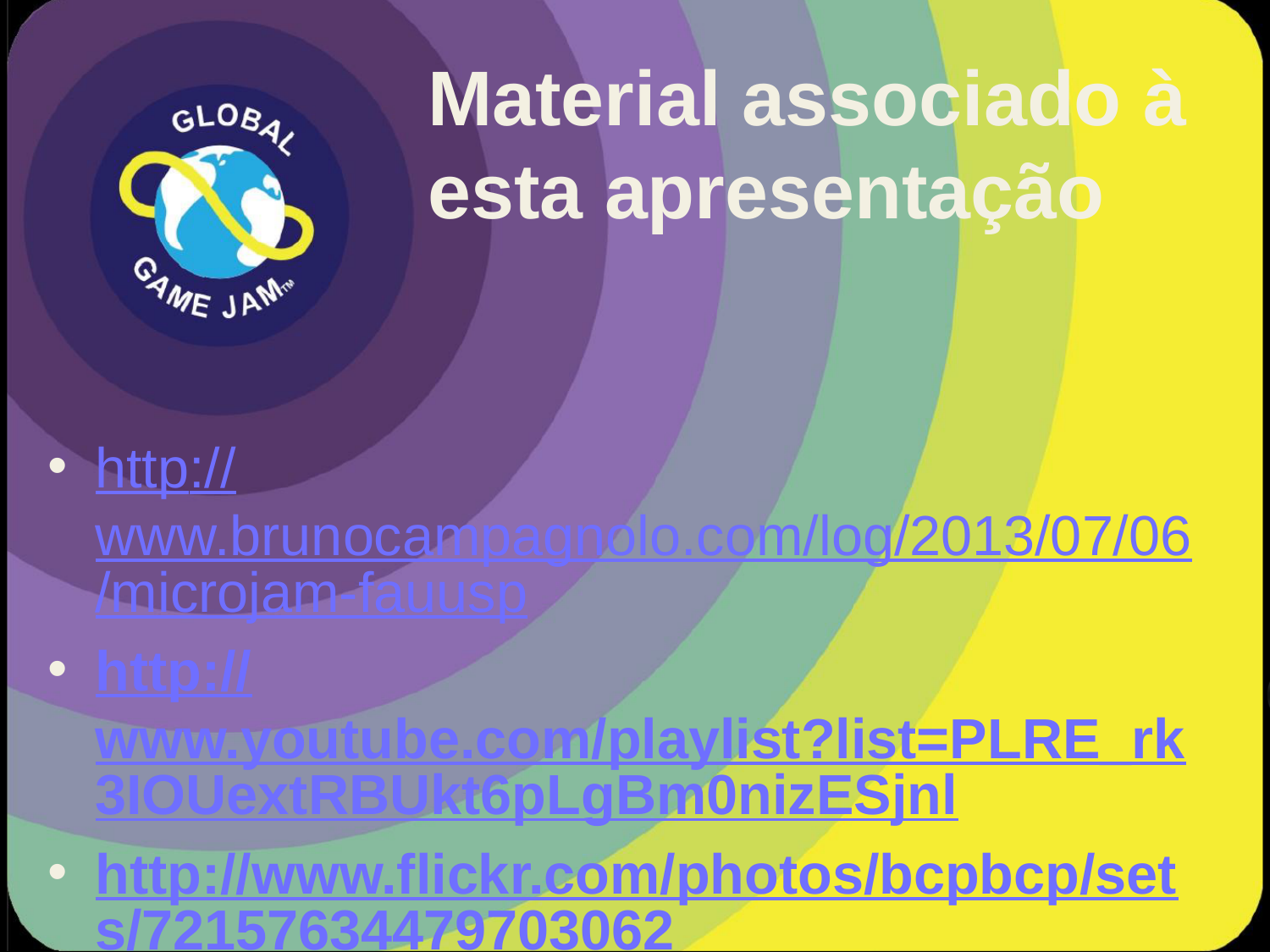

# Material associado à esta apresentação

http://www.brunocampagnolo.com/log/2013/07/06/microjam-fauusp
http://www.youtube.com/playlist?list=PLRE_rk3IOUextRBUkt6pLgBm0nizESjnl
http://www.flickr.com/photos/bcpbcp/sets/72157634479703062